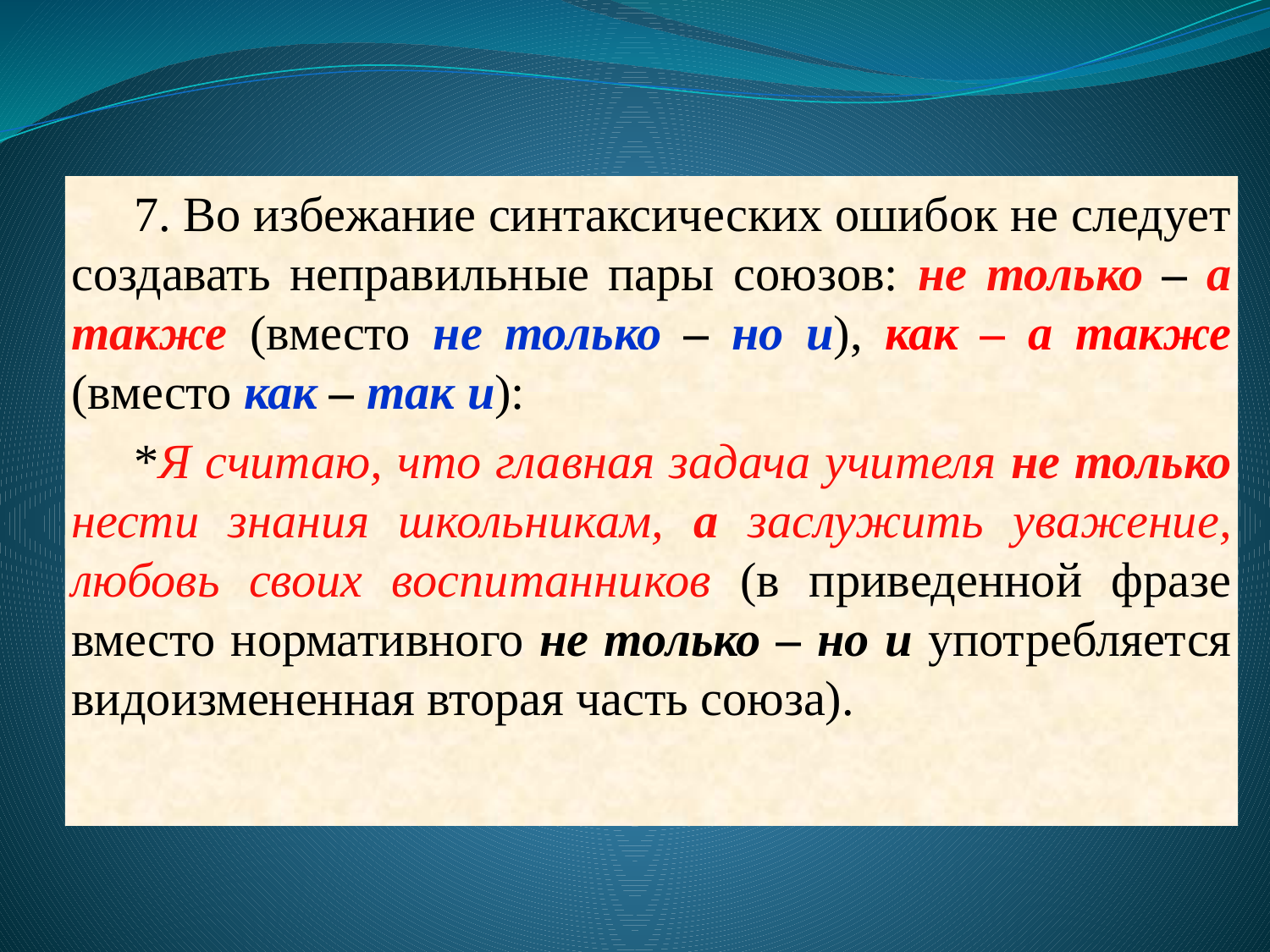

7. Во избежание синтаксических ошибок не следует создавать неправильные пары союзов: не только – а также (вместо не только – но и), как – а также (вместо как – так и):
*Я считаю, что главная задача учителя не только нести знания школьникам, а заслужить уважение, любовь своих воспитанников (в приведенной фразе вместо нормативного не только – но и употребляется видоизмененная вторая часть союза).